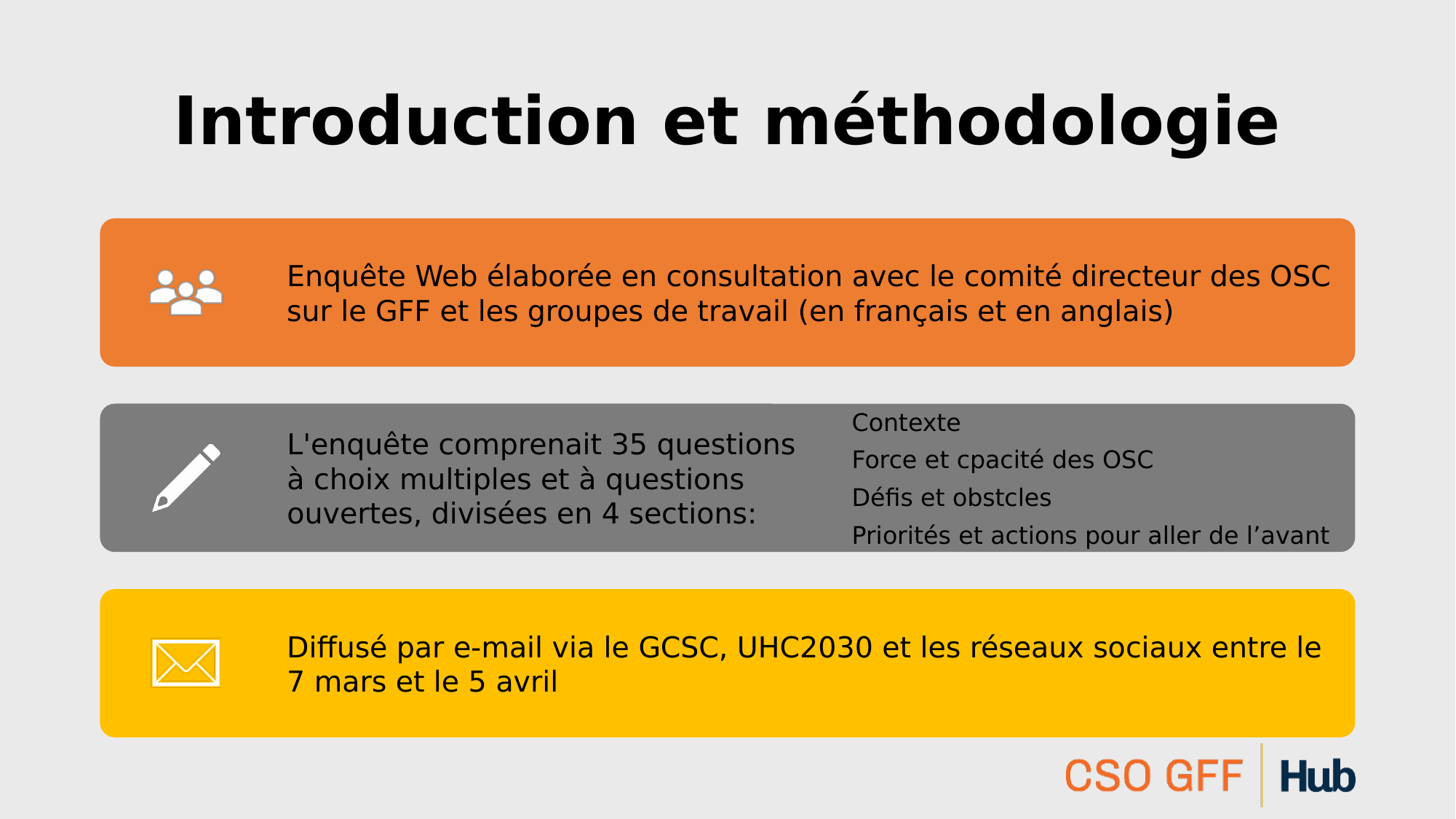

# Introduction et méthodologie
Enquête Web élaborée en consultation avec le comité directeur des OSC sur le GFF et les groupes de travail (en français et en anglais)
L'enquête comprenait 35 questions à choix multiples et à questions ouvertes, divisées en 4 sections:
Contexte
Force et cpacité des OSC
Défis et obstcles
Priorités et actions pour aller de l’avant
Diffusé par e-mail via le GCSC, UHC2030 et les réseaux sociaux entre le 7 mars et le 5 avril